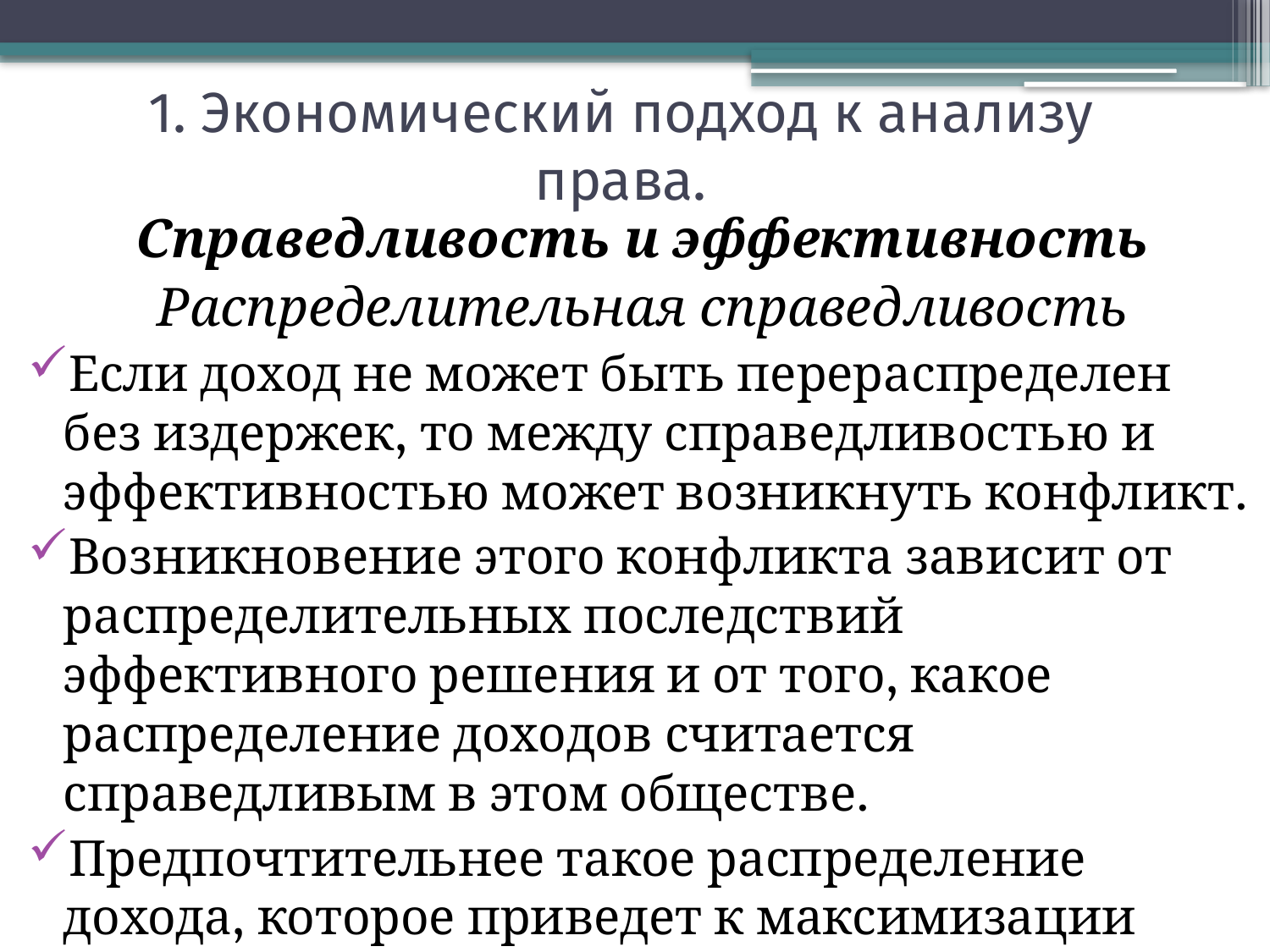

# 1. Экономический подход к анализу права.
Справедливость и эффективность
Распределительная справедливость
Если доход не может быть перераспределен без издержек, то между справедливостью и эффективностью может возникнуть конфликт.
Возникновение этого конфликта зависит от распределительных последствий эффективного решения и от того, какое распределение доходов считается справедливым в этом обществе.
Предпочтительнее такое распределение дохода, которое приведет к максимизации общественного богатства.